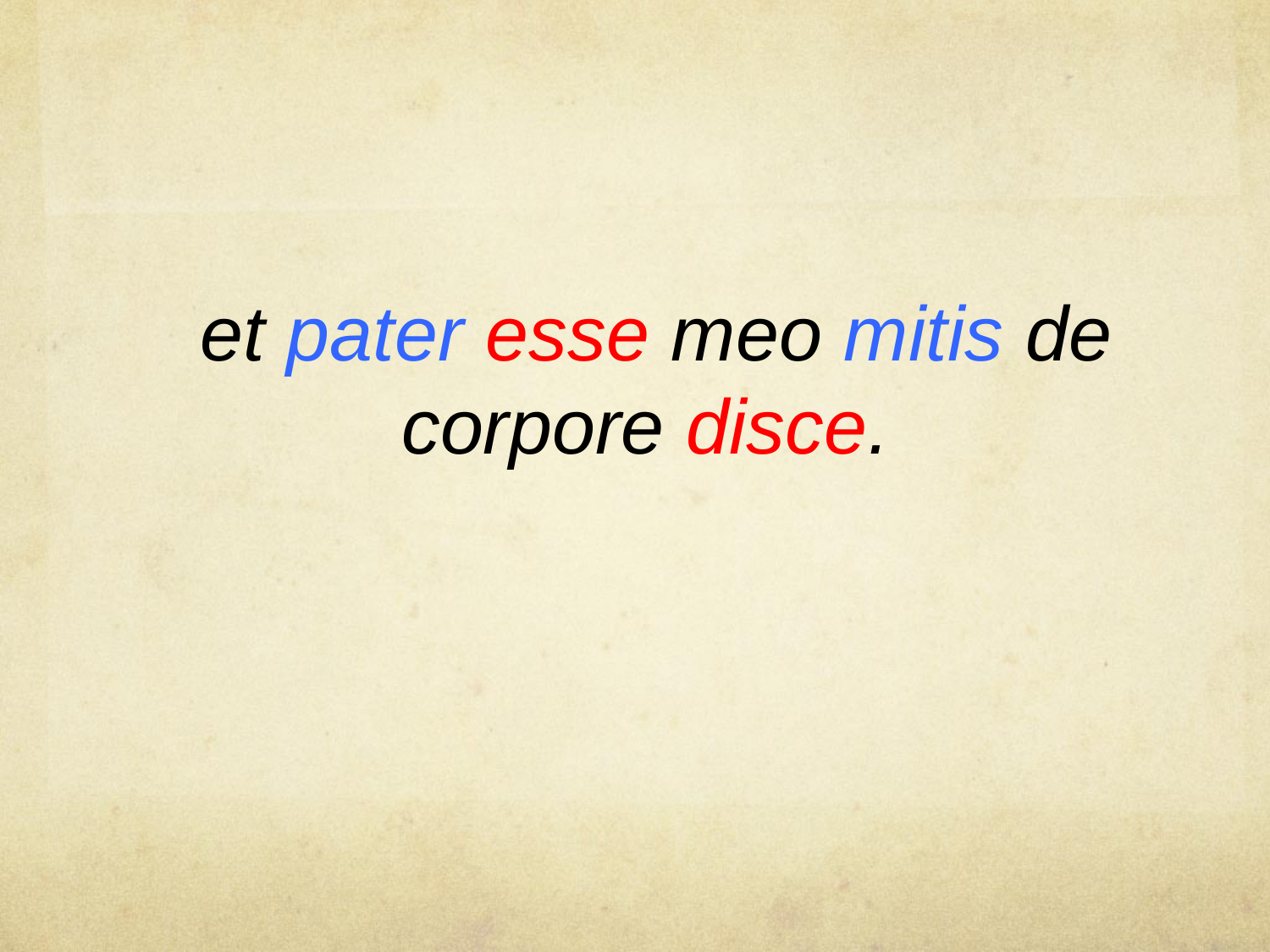

# et pater esse meo mitis de corpore disce.